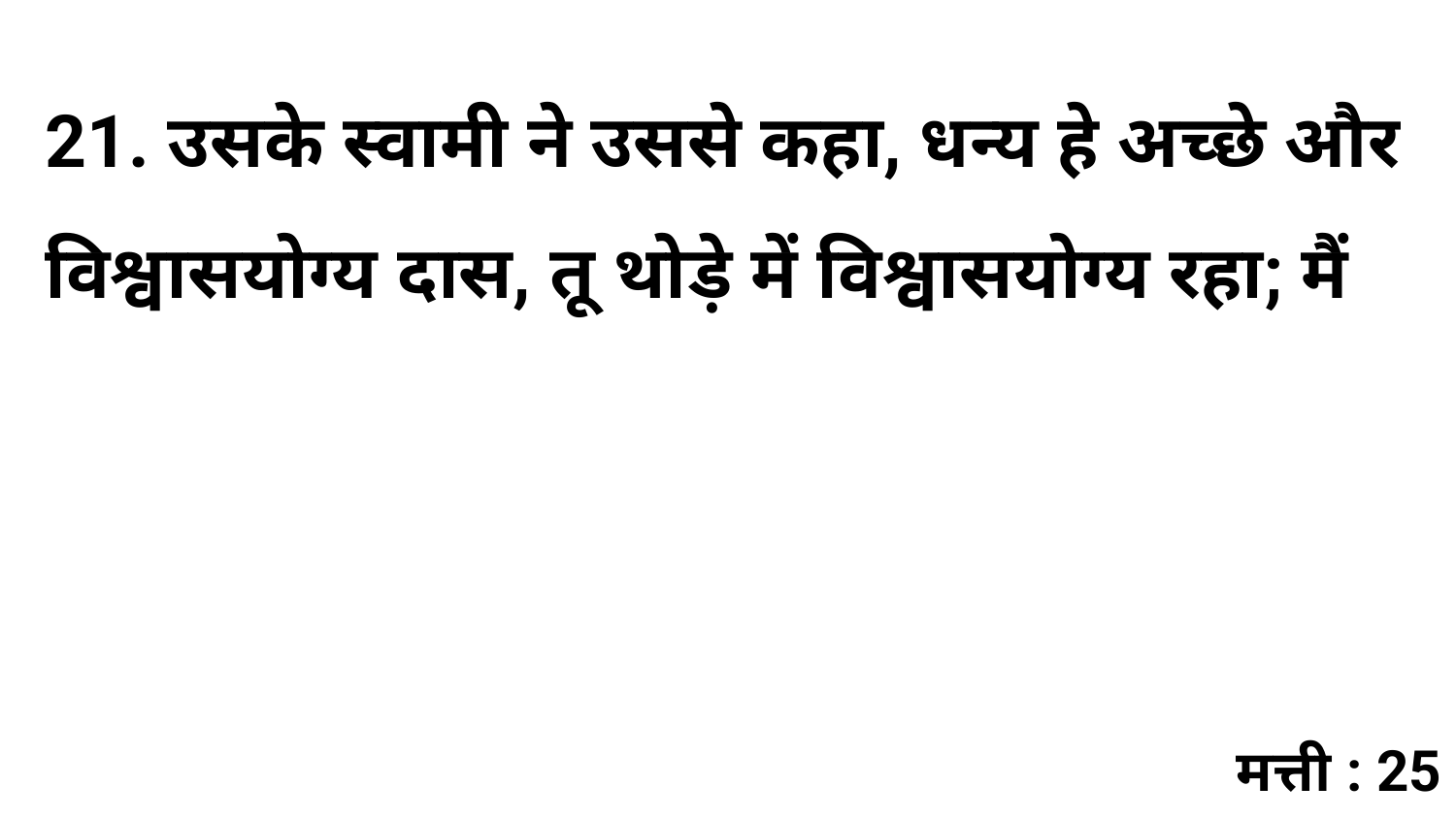

21. उसके स्वामी ने उससे कहा, धन्य हे अच्छे और विश्वासयोग्य दास, तू थोड़े में विश्वासयोग्य रहा; मैं
मत्ती : 25